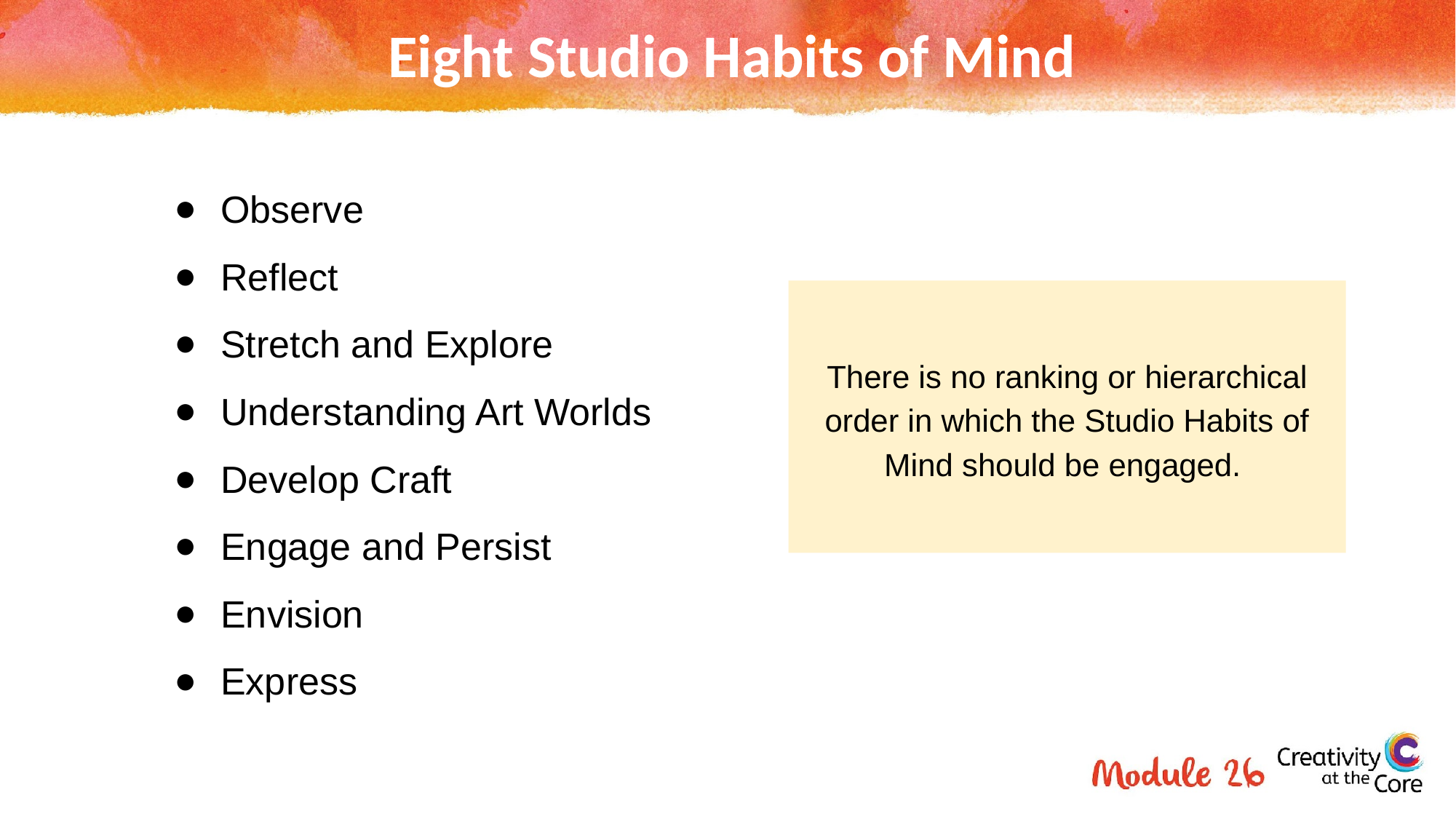

# Eight Studio Habits of Mind
Observe
Reflect
Stretch and Explore
Understanding Art Worlds
Develop Craft
Engage and Persist
Envision
Express
There is no ranking or hierarchical order in which the Studio Habits of Mind should be engaged.